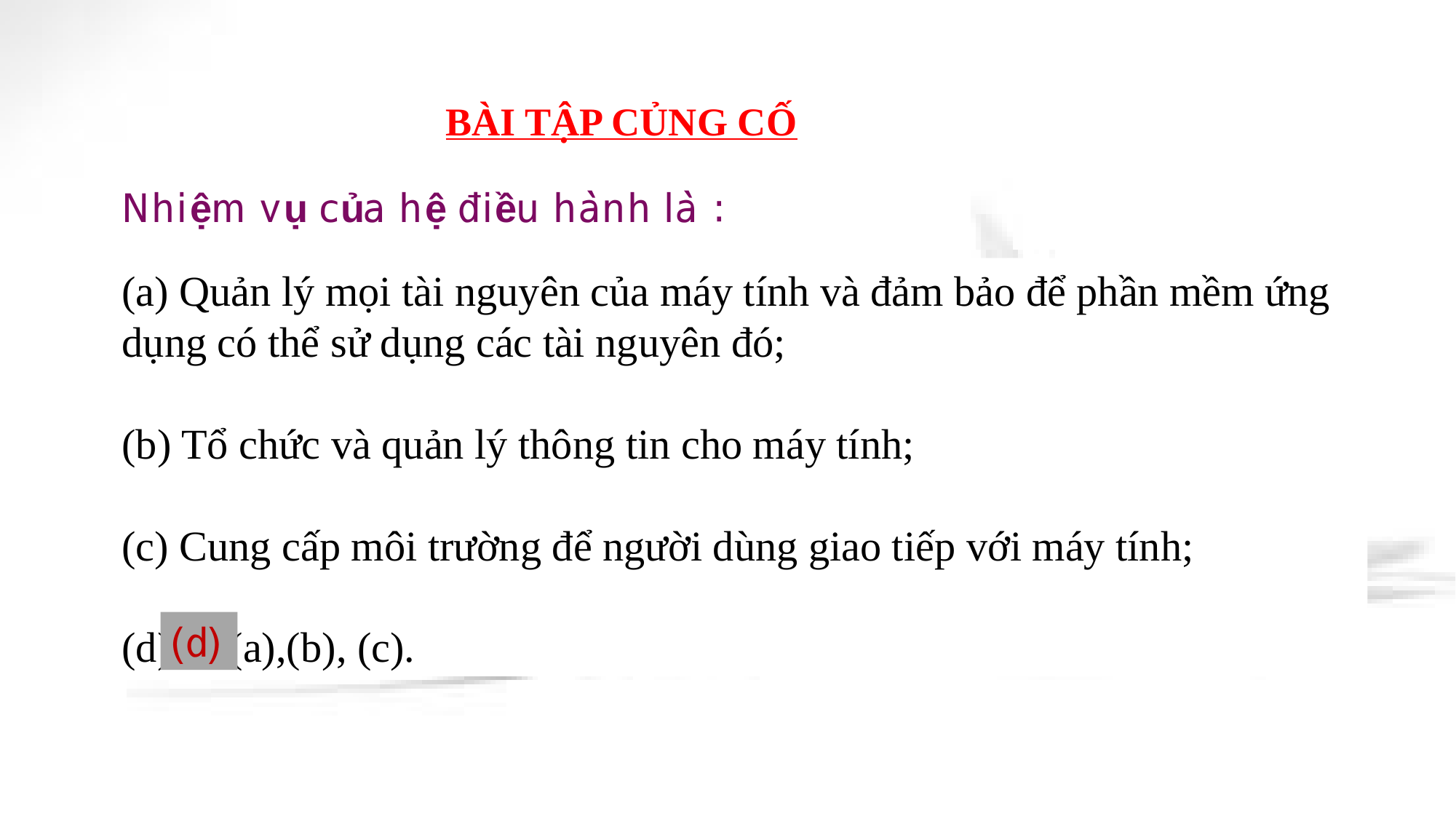

BÀI TẬP CỦNG CỐ
Nhiệm vụ của hệ điều hành là :
(a) Quản lý mọi tài nguyên của máy tính và đảm bảo để phần mềm ứng dụng có thể sử dụng các tài nguyên đó;
(b) Tổ chức và quản lý thông tin cho máy tính;
(c) Cung cấp môi trường để người dùng giao tiếp với máy tính;
(d)Cả (a),(b), (c).
(d)